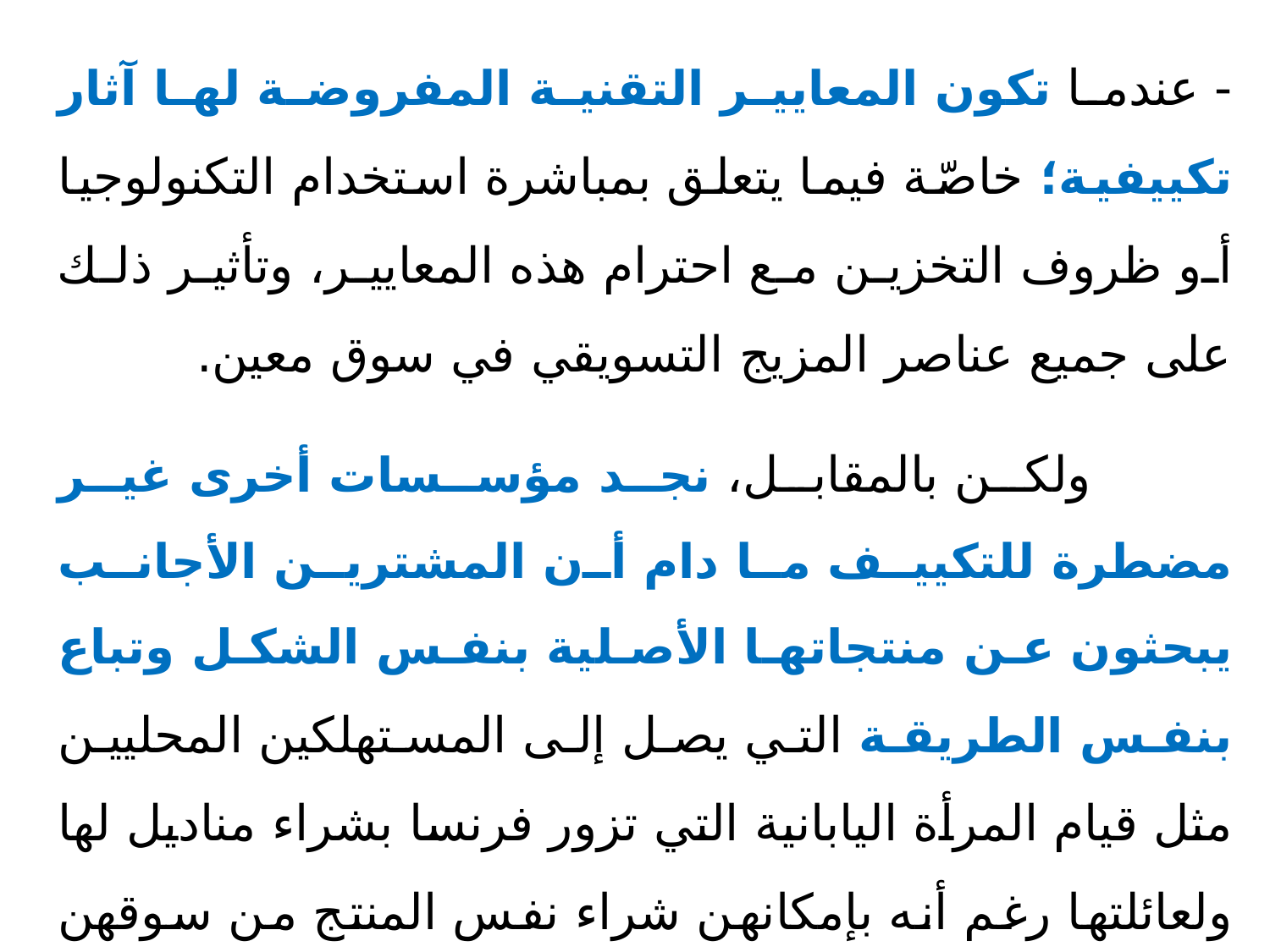

- عندما تكون المعايير التقنية المفروضة لها آثار تكييفية؛ خاصّة فيما يتعلق بمباشرة استخدام التكنولوجيا أو ظروف التخزين مع احترام هذه المعايير، وتأثير ذلك على جميع عناصر المزيج التسويقي في سوق معين.
	         ولكن بالمقابل، نجد مؤسسات أخرى غير مضطرة للتكييف ما دام أن المشترين الأجانب يبحثون عن منتجاتها الأصلية بنفس الشكل وتباع بنفس الطريقة التي يصل إلى المستهلكين المحليين مثل قيام المرأة اليابانية التي تزور فرنسا بشراء مناديل لها ولعائلتها رغم أنه بإمكانهن شراء نفس المنتج من سوقهن مباشرة.
ويتعلق الأمر بتلك المؤسسات العارضة للمنتجات الرمزية أو الكمالية وتجد نفسها أمام فرصة التنميط.